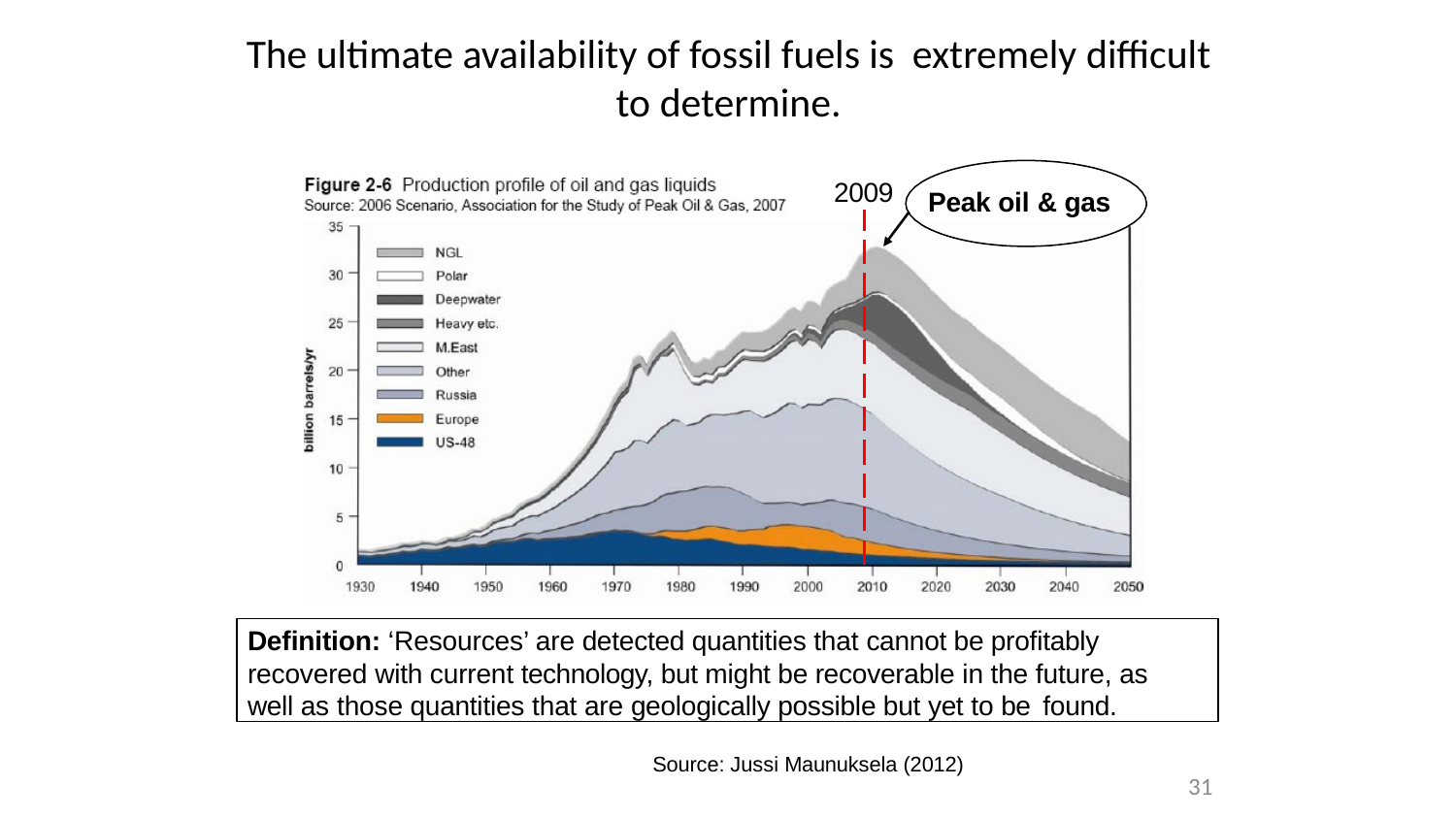

# The ultimate availability of fossil fuels is  extremely difficult to determine.

2009

Peak oil & gas
Definition: ‘Resources’ are detected quantities that cannot be profitably  recovered with current technology, but might be recoverable in the future, as  well as those quantities that are geologically possible but yet to be found.
Source: Jussi Maunuksela (2012)
31